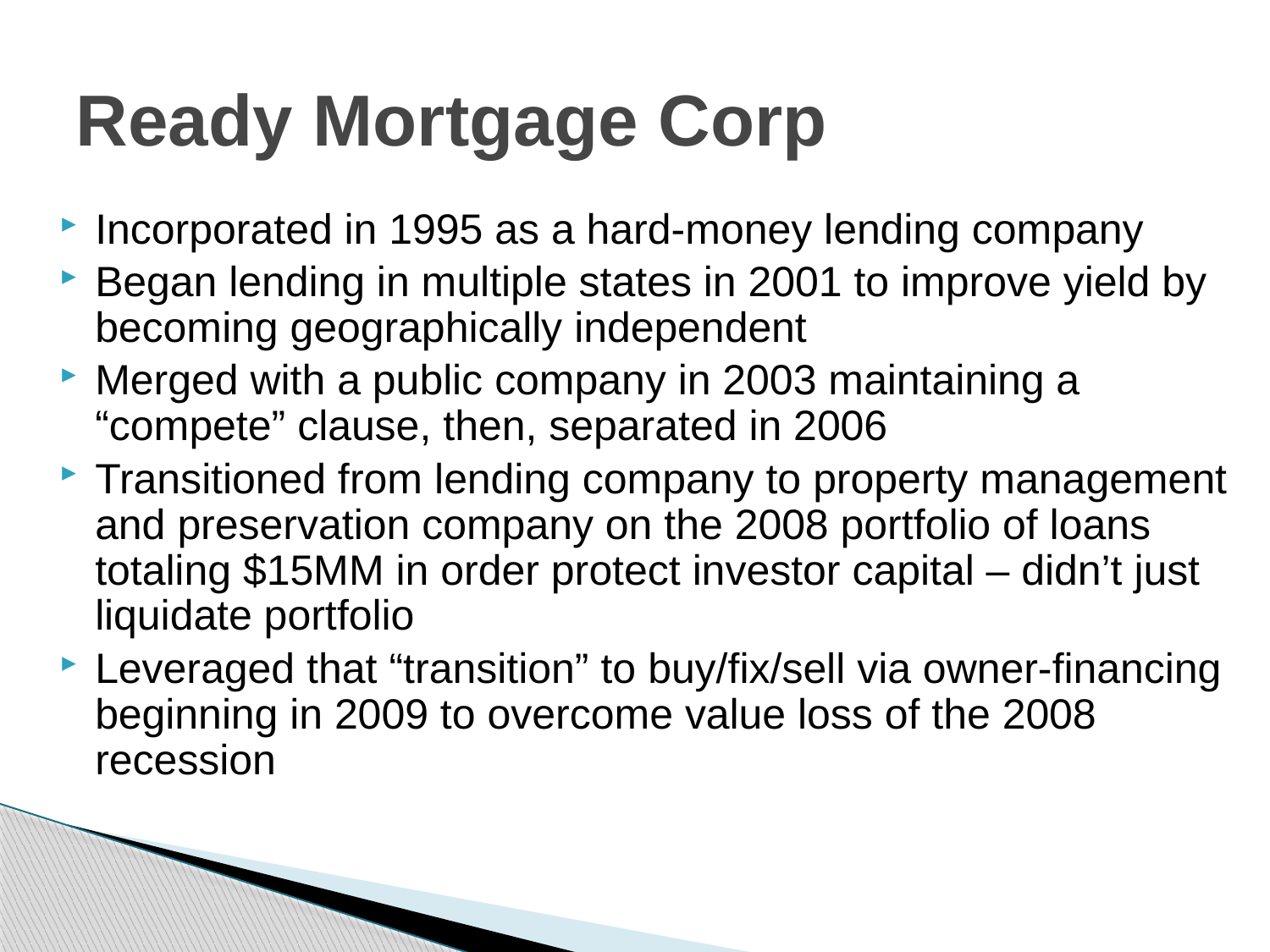

# Ready Mortgage Corp
Incorporated in 1995 as a hard-money lending company
Began lending in multiple states in 2001 to improve yield by becoming geographically independent
Merged with a public company in 2003 maintaining a “compete” clause, then, separated in 2006
Transitioned from lending company to property management and preservation company on the 2008 portfolio of loans totaling $15MM in order protect investor capital – didn’t just liquidate portfolio
Leveraged that “transition” to buy/fix/sell via owner-financing beginning in 2009 to overcome value loss of the 2008 recession